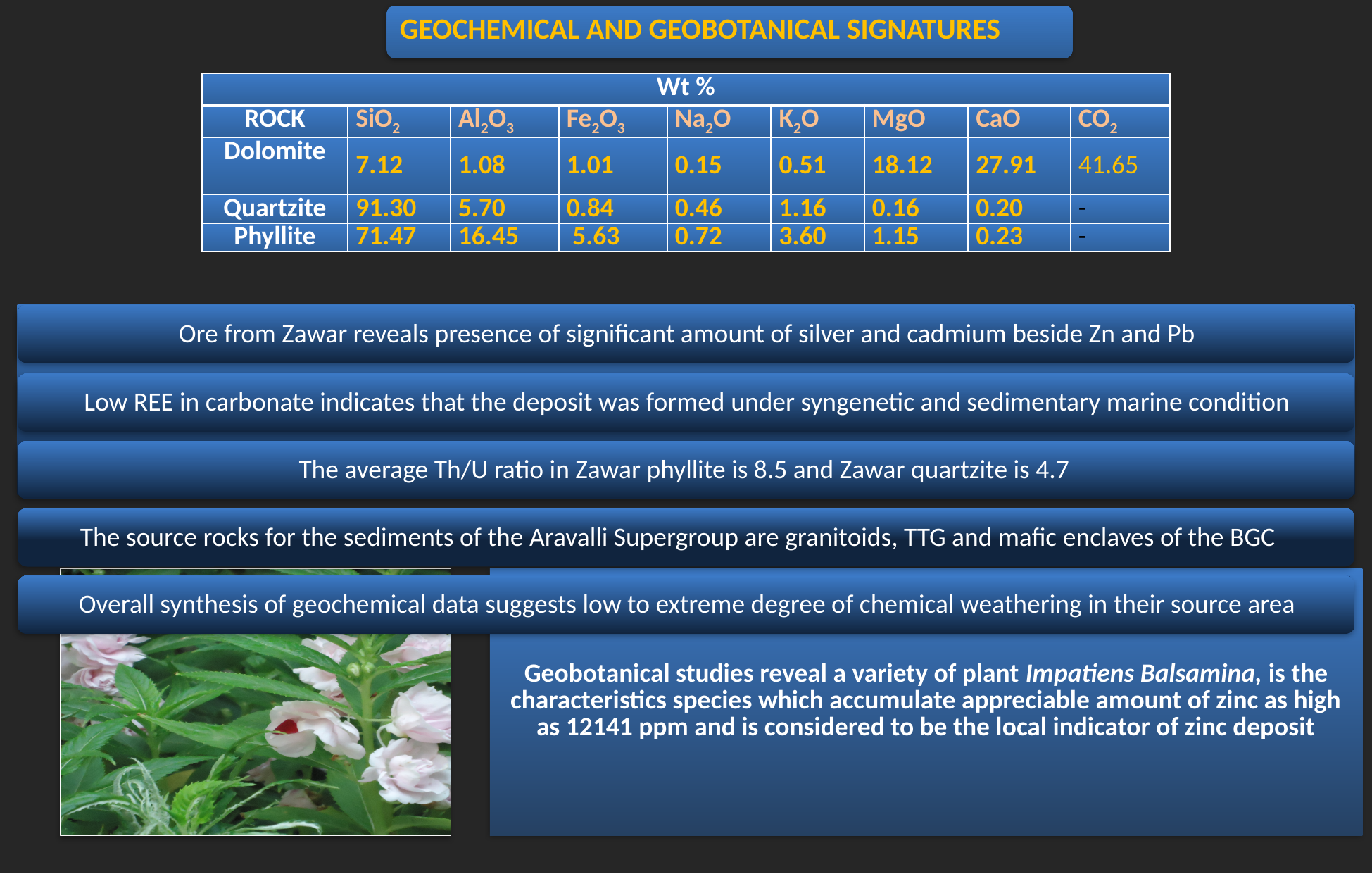

GEOCHEMICAL AND GEOBOTANICAL SIGNATURES
| Wt % |  |  |  |  |  |  |  |  |
| --- | --- | --- | --- | --- | --- | --- | --- | --- |
| ROCK | SiO2 | Al2O3 | Fe2O3 | Na2O | K2O | MgO | CaO | CO2 |
| Dolomite | 7.12 | 1.08 | 1.01 | 0.15 | 0.51 | 18.12 | 27.91 | 41.65 |
| Quartzite | 91.30 | 5.70 | 0.84 | 0.46 | 1.16 | 0.16 | 0.20 | - |
| Phyllite | 71.47 | 16.45 | 5.63 | 0.72 | 3.60 | 1.15 | 0.23 | - |
Ore from Zawar reveals presence of significant amount of silver and cadmium beside Zn and Pb
Low REE in carbonate indicates that the deposit was formed under syngenetic and sedimentary marine condition
The average Th/U ratio in Zawar phyllite is 8.5 and Zawar quartzite is 4.7
The source rocks for the sediments of the Aravalli Supergroup are granitoids, TTG and mafic enclaves of the BGC
Overall synthesis of geochemical data suggests low to extreme degree of chemical weathering in their source area
Geobotanical studies reveal a variety of plant Impatiens Balsamina, is the characteristics species which accumulate appreciable amount of zinc as high as 12141 ppm and is considered to be the local indicator of zinc deposit